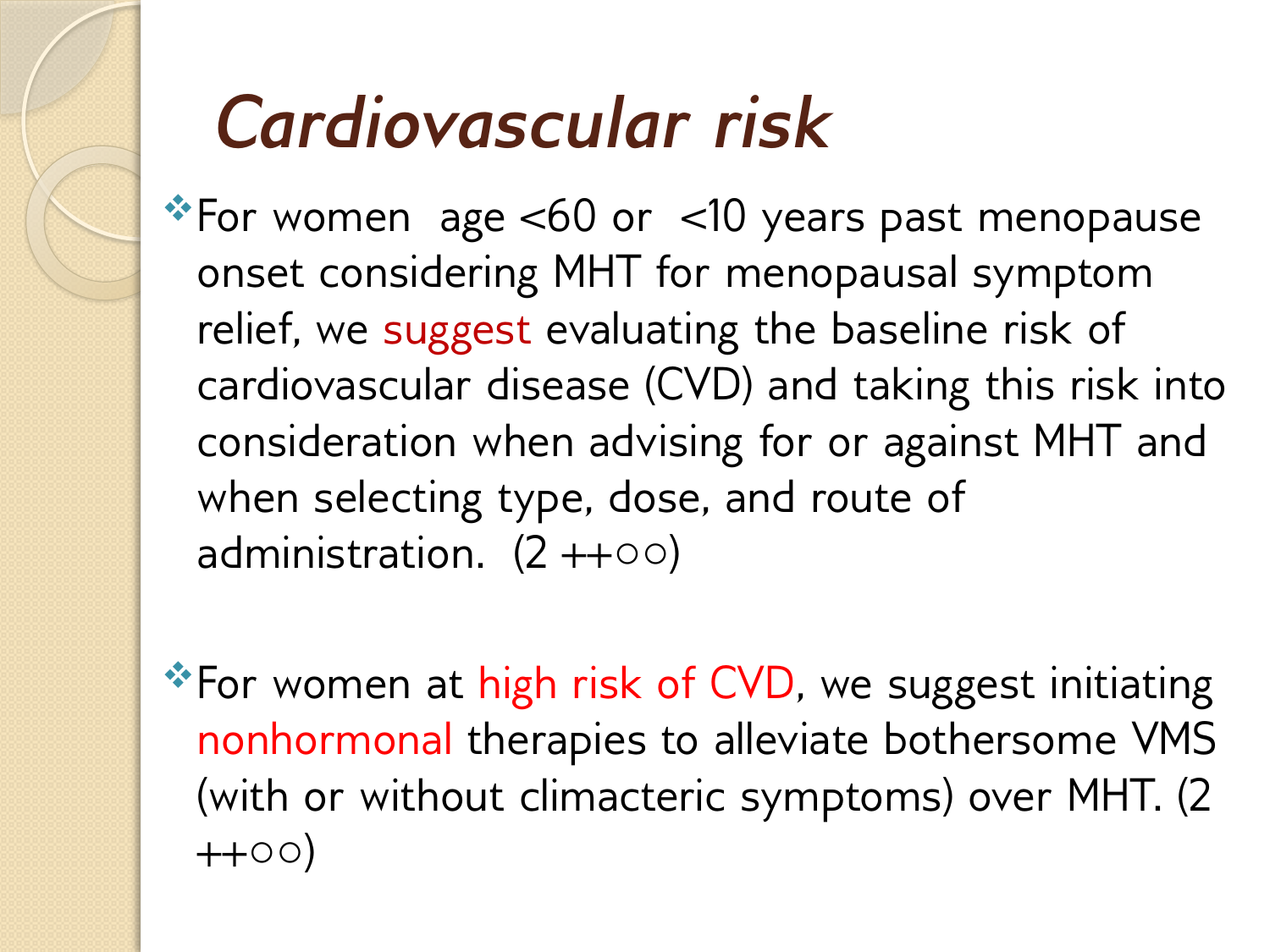

# Cardiovascular risk
For women  age <60 or  <10 years past menopause onset considering MHT for menopausal symptom relief, we suggest evaluating the baseline risk of cardiovascular disease (CVD) and taking this risk into consideration when advising for or against MHT and when selecting type, dose, and route of administration.  (2 ++○○)

For women at high risk of CVD, we suggest initiating nonhormonal therapies to alleviate bothersome VMS (with or without climacteric symptoms) over MHT. (2 ++○○)